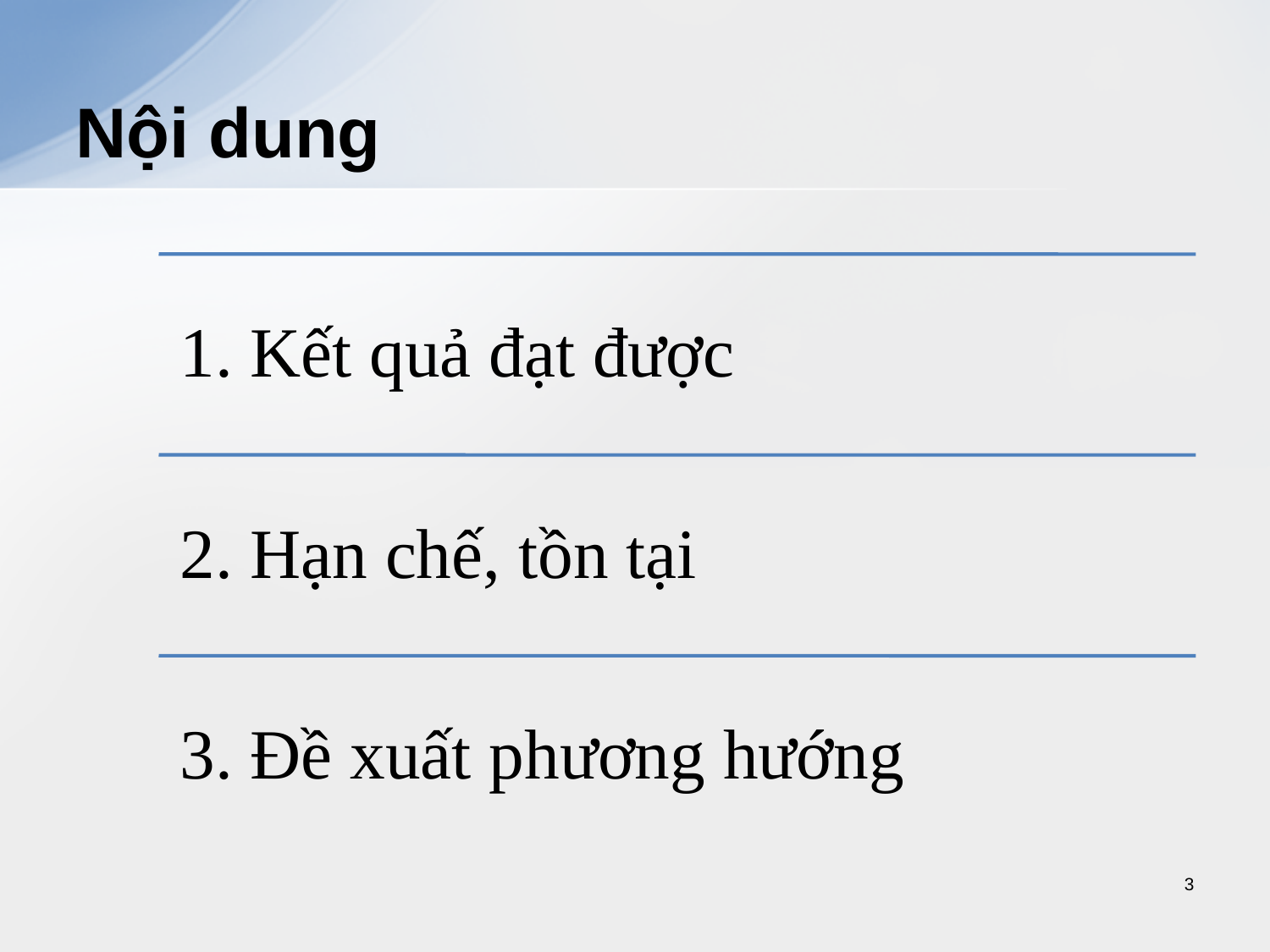

# Nội dung
1. Kết quả đạt được
2. Hạn chế, tồn tại
3. Đề xuất phương hướng
3